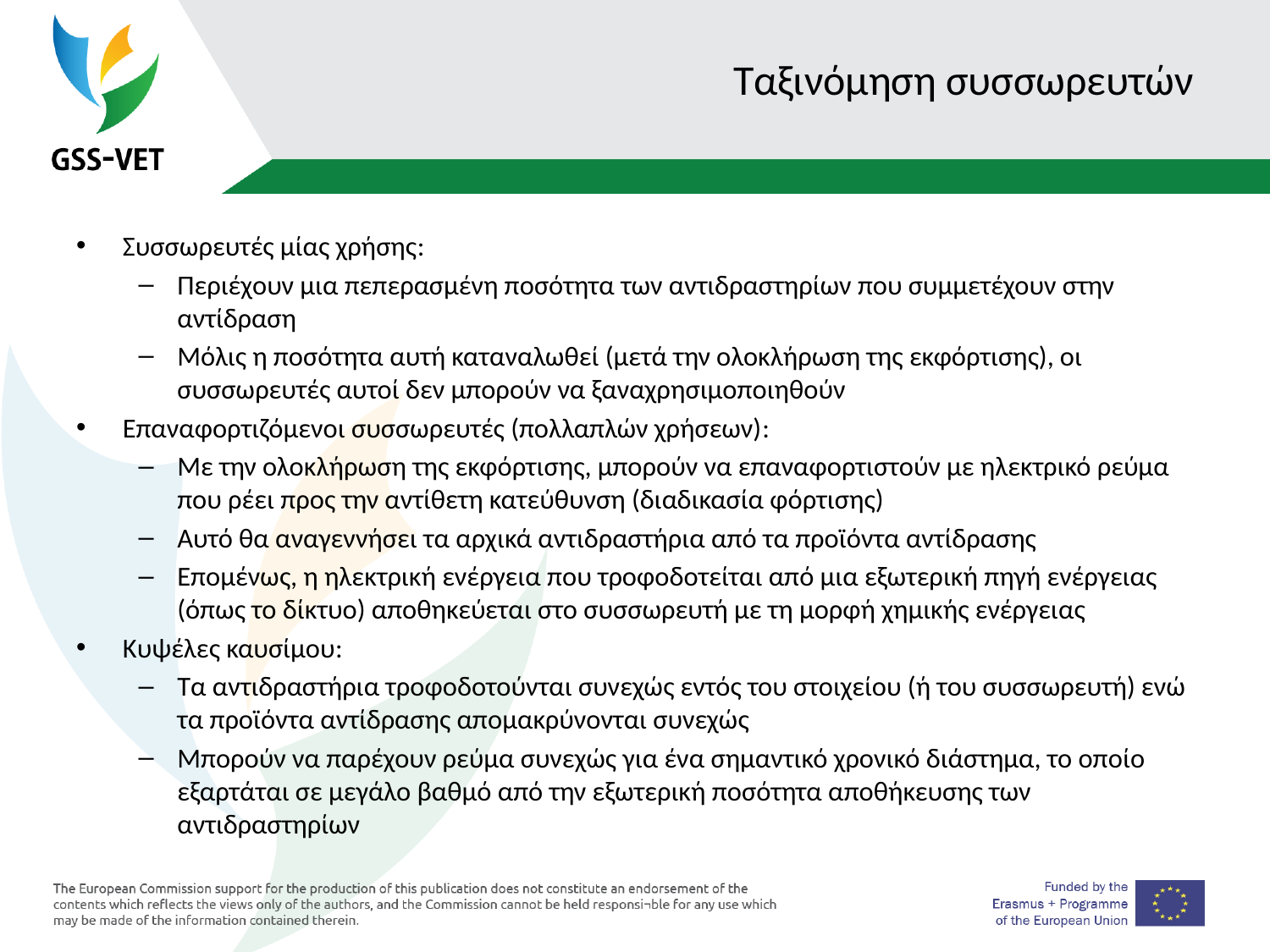

# Ταξινόμηση συσσωρευτών
Συσσωρευτές μίας χρήσης:
Περιέχουν μια πεπερασμένη ποσότητα των αντιδραστηρίων που συμμετέχουν στην αντίδραση
Μόλις η ποσότητα αυτή καταναλωθεί (μετά την ολοκλήρωση της εκφόρτισης), οι συσσωρευτές αυτοί δεν μπορούν να ξαναχρησιμοποιηθούν
Επαναφορτιζόμενοι συσσωρευτές (πολλαπλών χρήσεων):
Με την ολοκλήρωση της εκφόρτισης, μπορούν να επαναφορτιστούν με ηλεκτρικό ρεύμα που ρέει προς την αντίθετη κατεύθυνση (διαδικασία φόρτισης)
Αυτό θα αναγεννήσει τα αρχικά αντιδραστήρια από τα προϊόντα αντίδρασης
Επομένως, η ηλεκτρική ενέργεια που τροφοδοτείται από μια εξωτερική πηγή ενέργειας (όπως το δίκτυο) αποθηκεύεται στο συσσωρευτή με τη μορφή χημικής ενέργειας
Κυψέλες καυσίμου:
Τα αντιδραστήρια τροφοδοτούνται συνεχώς εντός του στοιχείου (ή του συσσωρευτή) ενώ τα προϊόντα αντίδρασης απομακρύνονται συνεχώς
Μπορούν να παρέχουν ρεύμα συνεχώς για ένα σημαντικό χρονικό διάστημα, το οποίο εξαρτάται σε μεγάλο βαθμό από την εξωτερική ποσότητα αποθήκευσης των αντιδραστηρίων